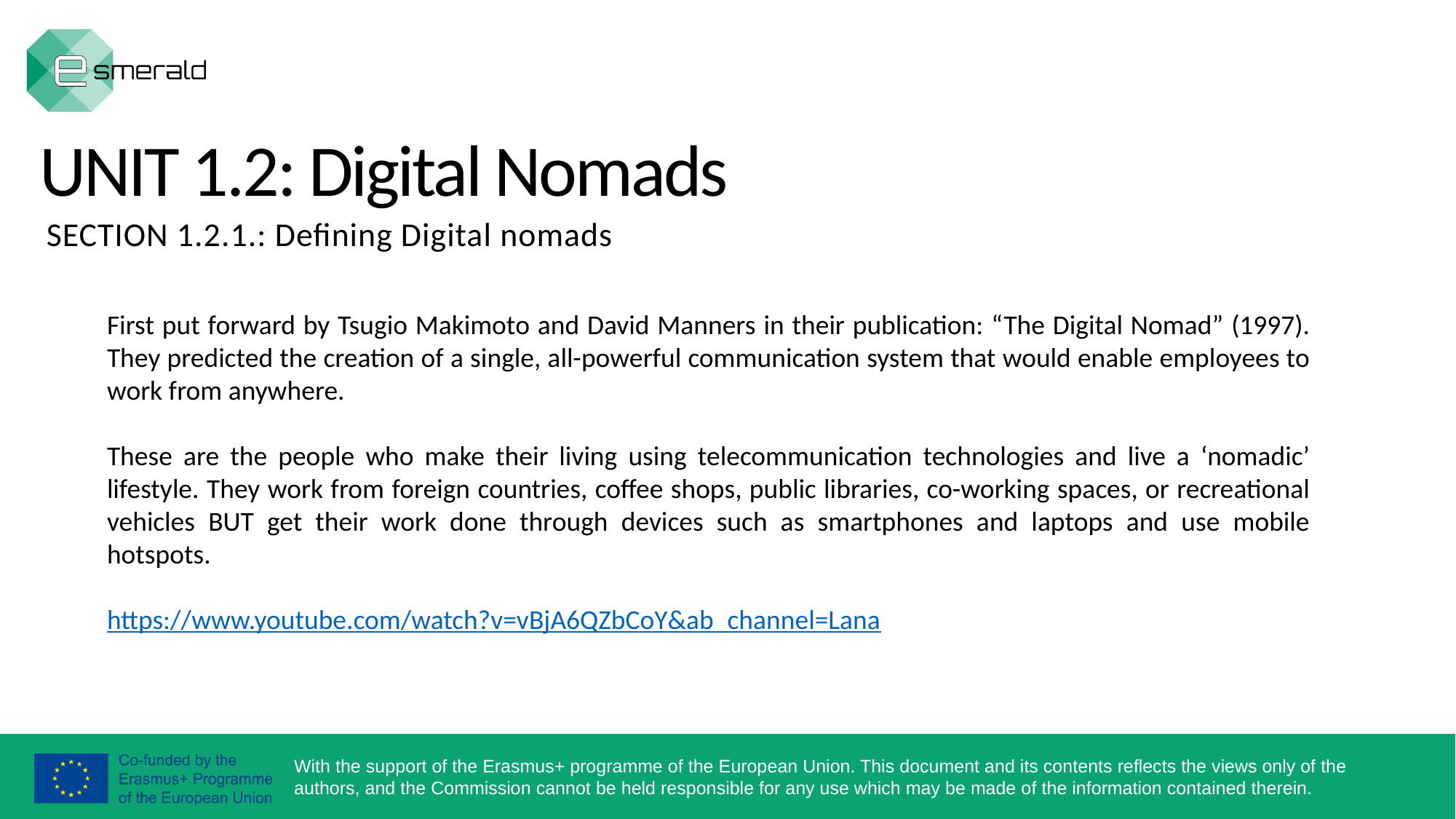

UNIT 1.2: Digital Nomads
SECTION 1.2.1.: Defining Digital nomads
First put forward by Tsugio Makimoto and David Manners in their publication: “The Digital Nomad” (1997). They predicted the creation of a single, all-powerful communication system that would enable employees to work from anywhere.

These are the people who make their living using telecommunication technologies and live a ‘nomadic’ lifestyle. They work from foreign countries, coffee shops, public libraries, co-working spaces, or recreational vehicles BUT get their work done through devices such as smartphones and laptops and use mobile hotspots.

https://www.youtube.com/watch?v=vBjA6QZbCoY&ab_channel=Lana